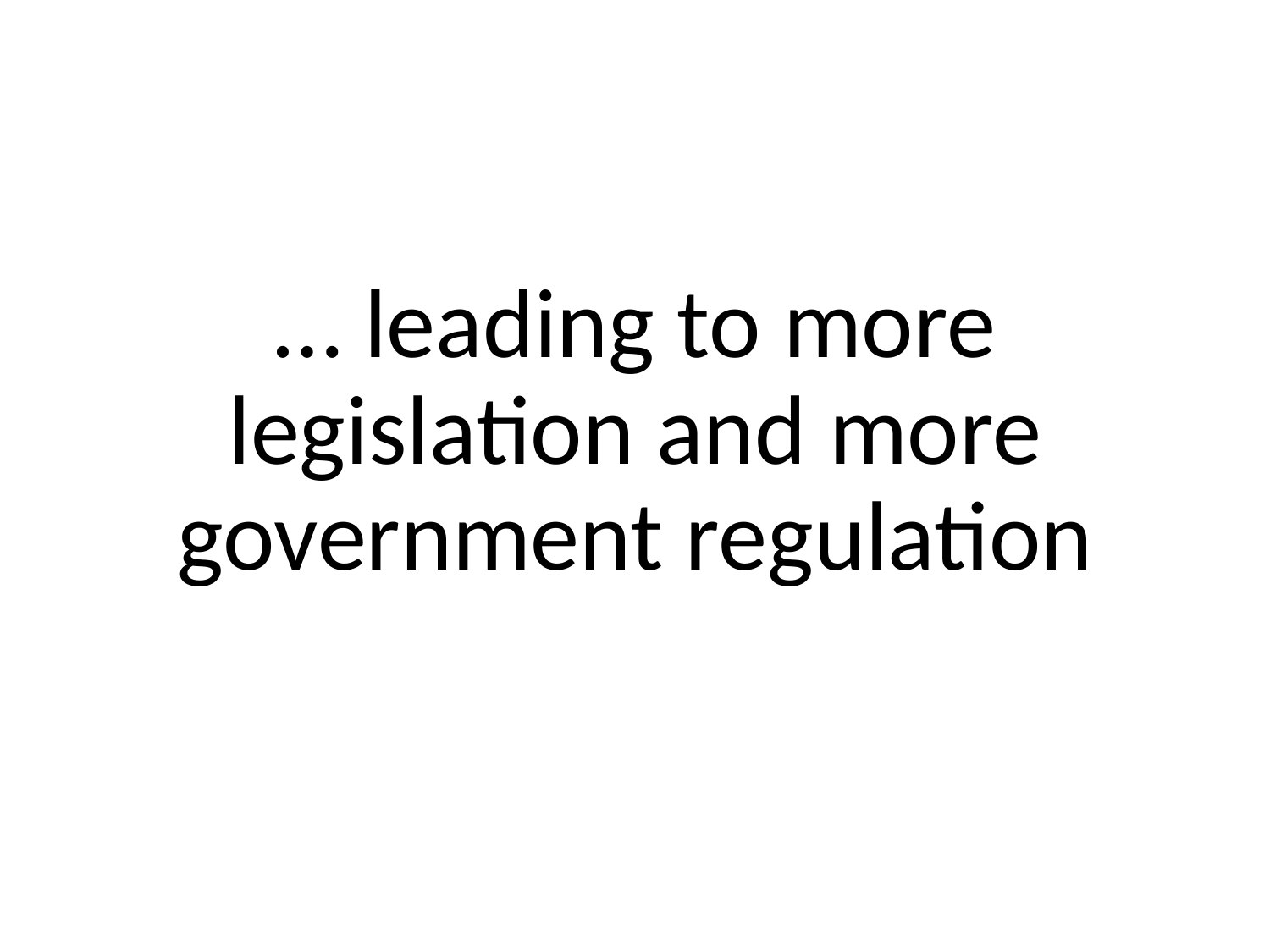

# … leading to more legislation and more government regulation